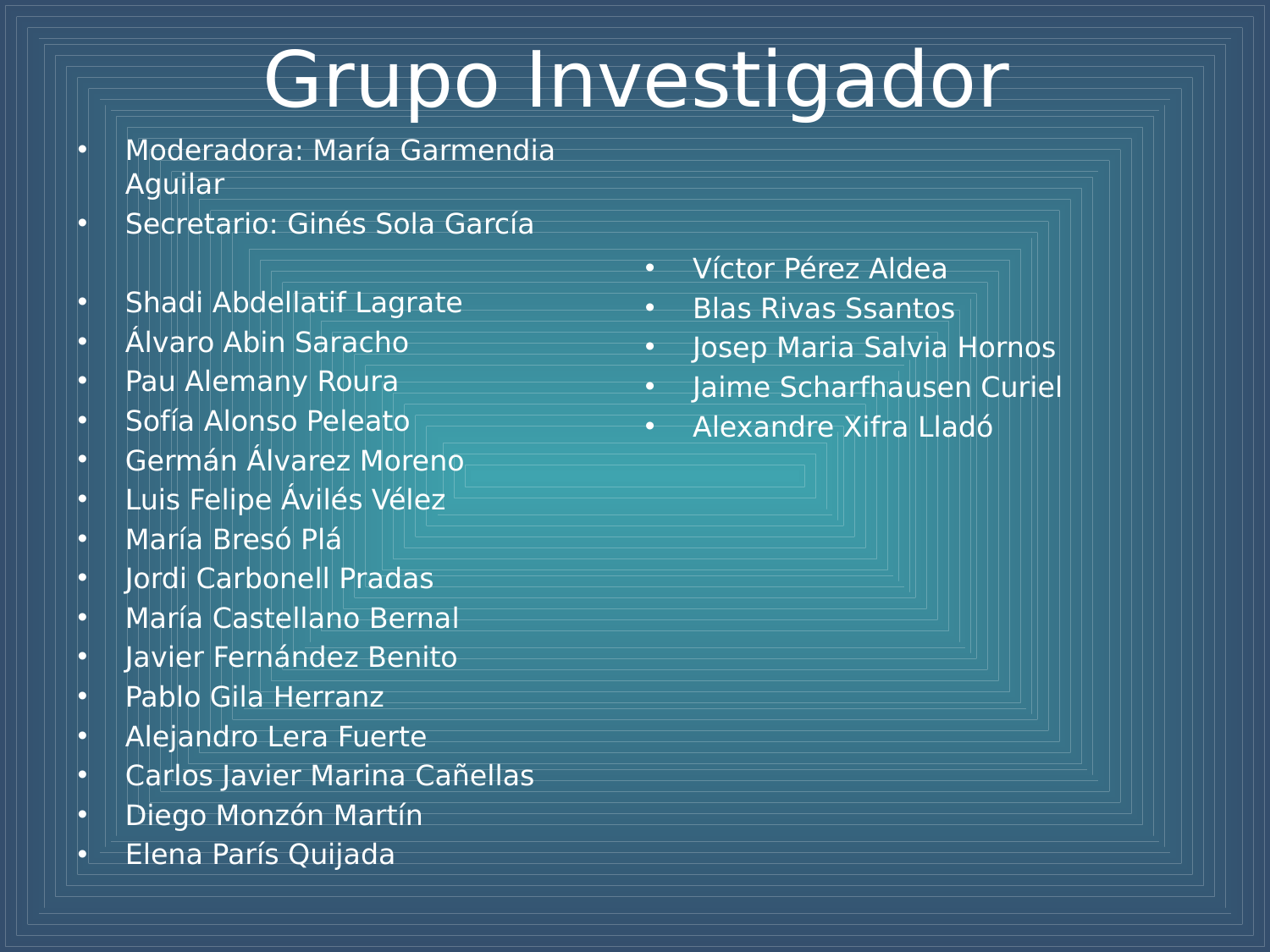

# Grupo Investigador
Moderadora: María Garmendia Aguilar
Secretario: Ginés Sola García

Shadi Abdellatif Lagrate
Álvaro Abin Saracho
Pau Alemany Roura
Sofía Alonso Peleato
Germán Álvarez Moreno
Luis Felipe Ávilés Vélez
María Bresó Plá
Jordi Carbonell Pradas
María Castellano Bernal
Javier Fernández Benito
Pablo Gila Herranz
Alejandro Lera Fuerte
Carlos Javier Marina Cañellas
Diego Monzón Martín
Elena París Quijada

Víctor Pérez Aldea
Blas Rivas Ssantos
Josep Maria Salvia Hornos
Jaime Scharfhausen Curiel
Alexandre Xifra Lladó